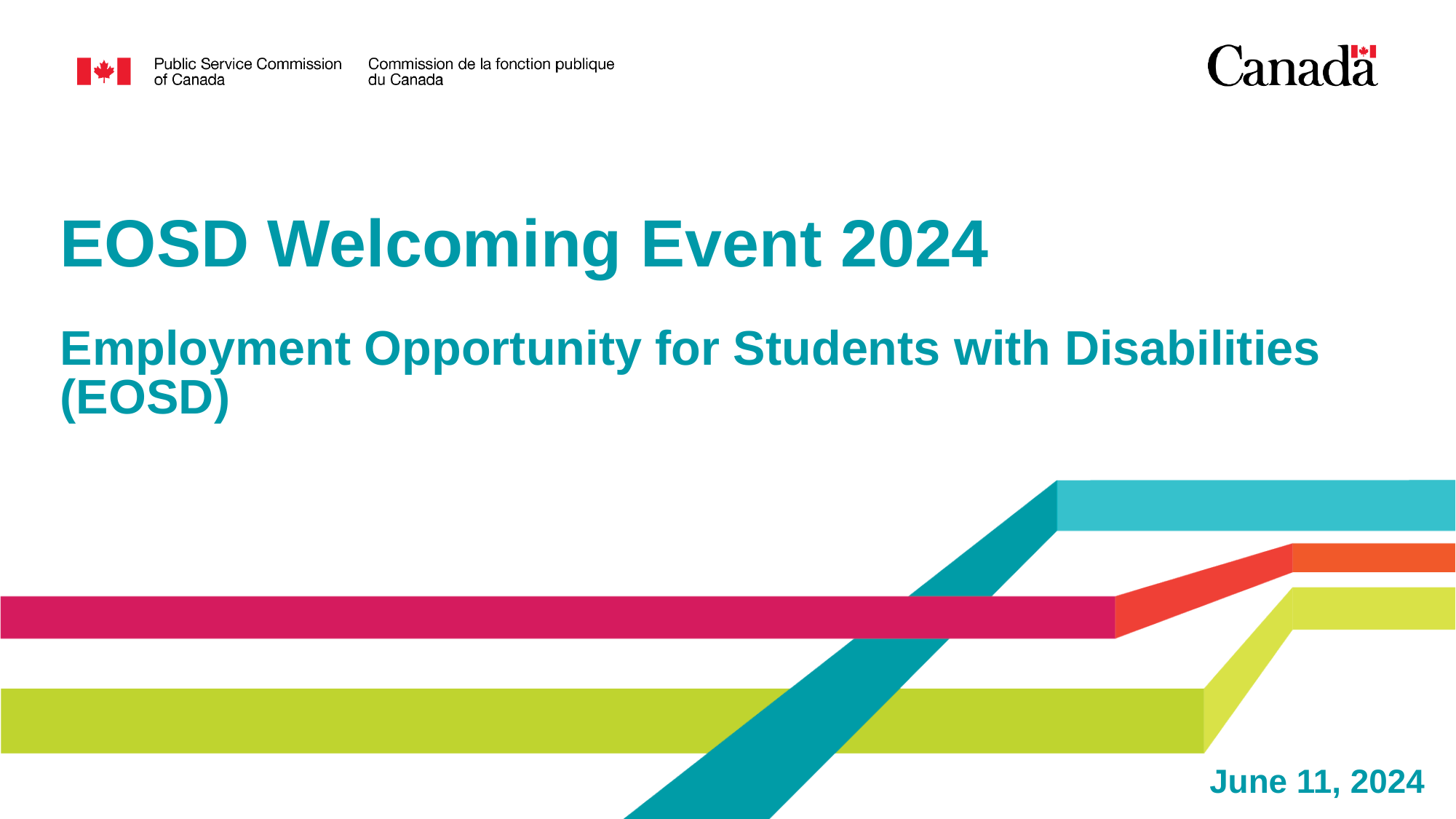

# EOSD Welcoming Event 2024 Employment Opportunity for Students with Disabilities (EOSD)
June 11, 2024